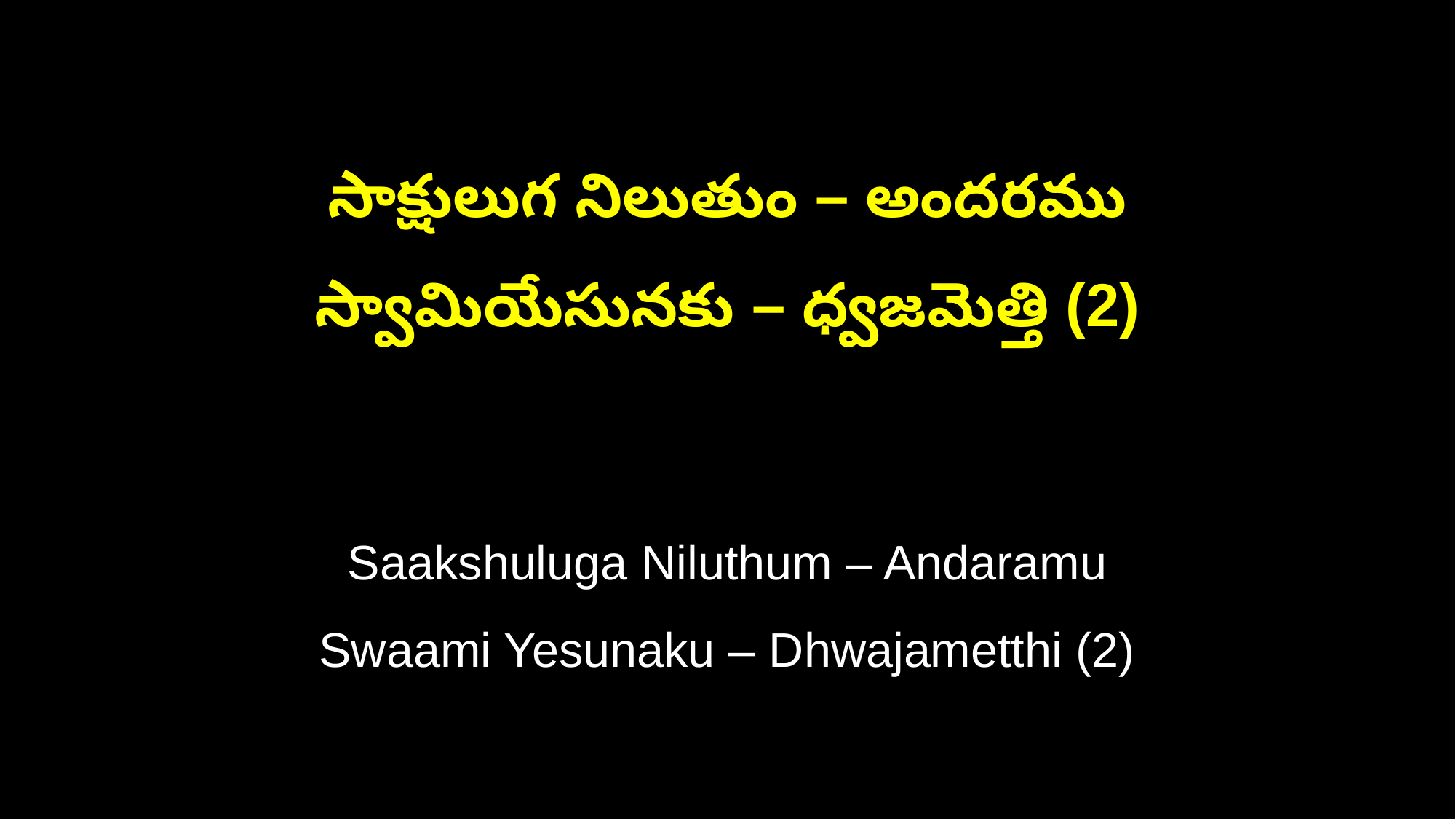

సాక్షులుగ నిలుతుం – అందరము
స్వామియేసునకు – ధ్వజమెత్తి (2)
Saakshuluga Niluthum – Andaramu
Swaami Yesunaku – Dhwajametthi (2)